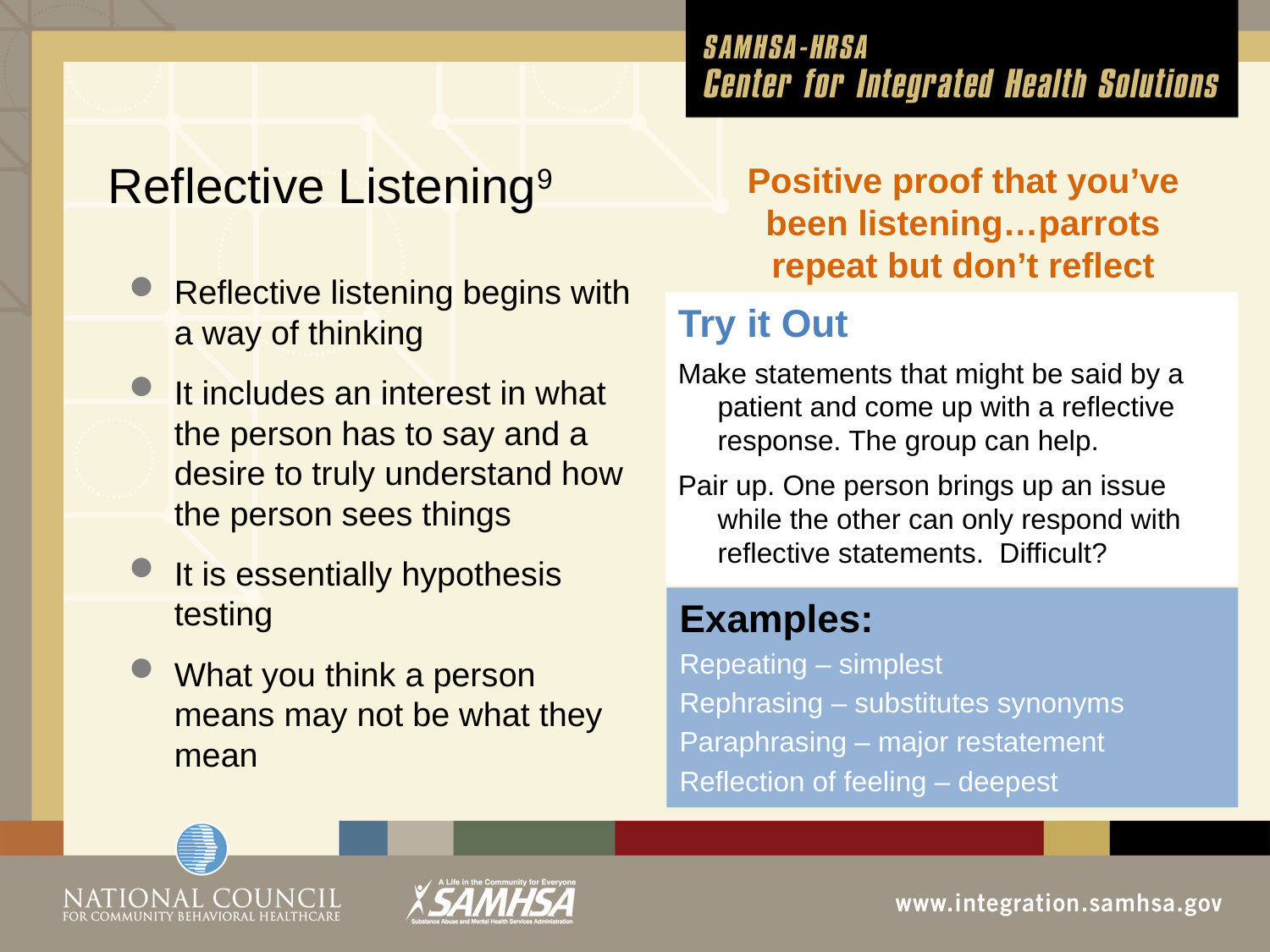

# Reflective Listening9
Positive proof that you’ve been listening…parrots repeat but don’t reflect
Reflective listening begins with a way of thinking
It includes an interest in what the person has to say and a desire to truly understand how the person sees things
It is essentially hypothesis testing
What you think a person means may not be what they mean
Try it Out
Make statements that might be said by a patient and come up with a reflective response. The group can help.
Pair up. One person brings up an issue while the other can only respond with reflective statements.  Difficult?
Examples:
Repeating – simplest
Rephrasing – substitutes synonyms
Paraphrasing – major restatement
Reflection of feeling – deepest